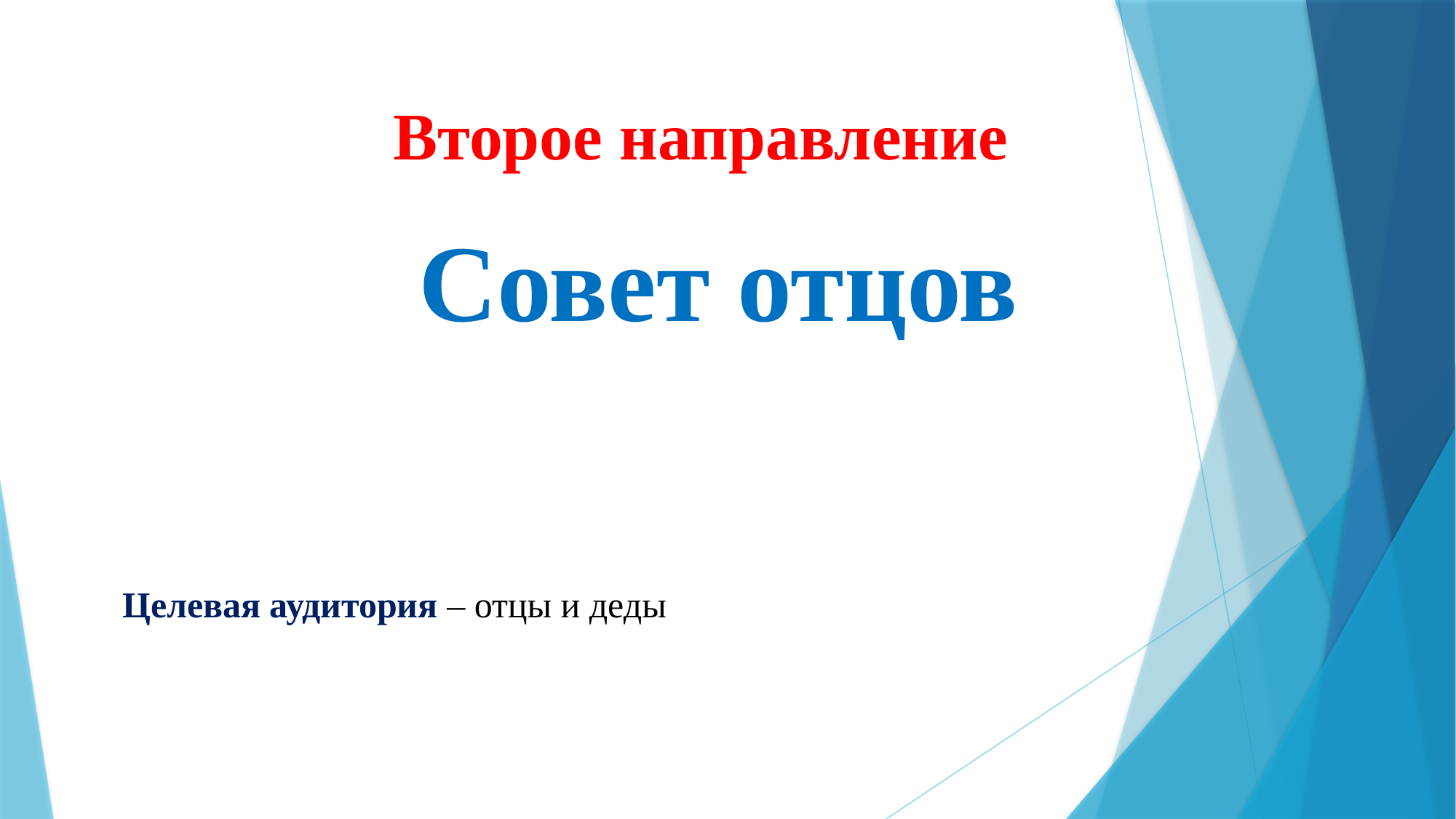

Второе направление
Совет отцов
Целевая аудитория – отцы и деды